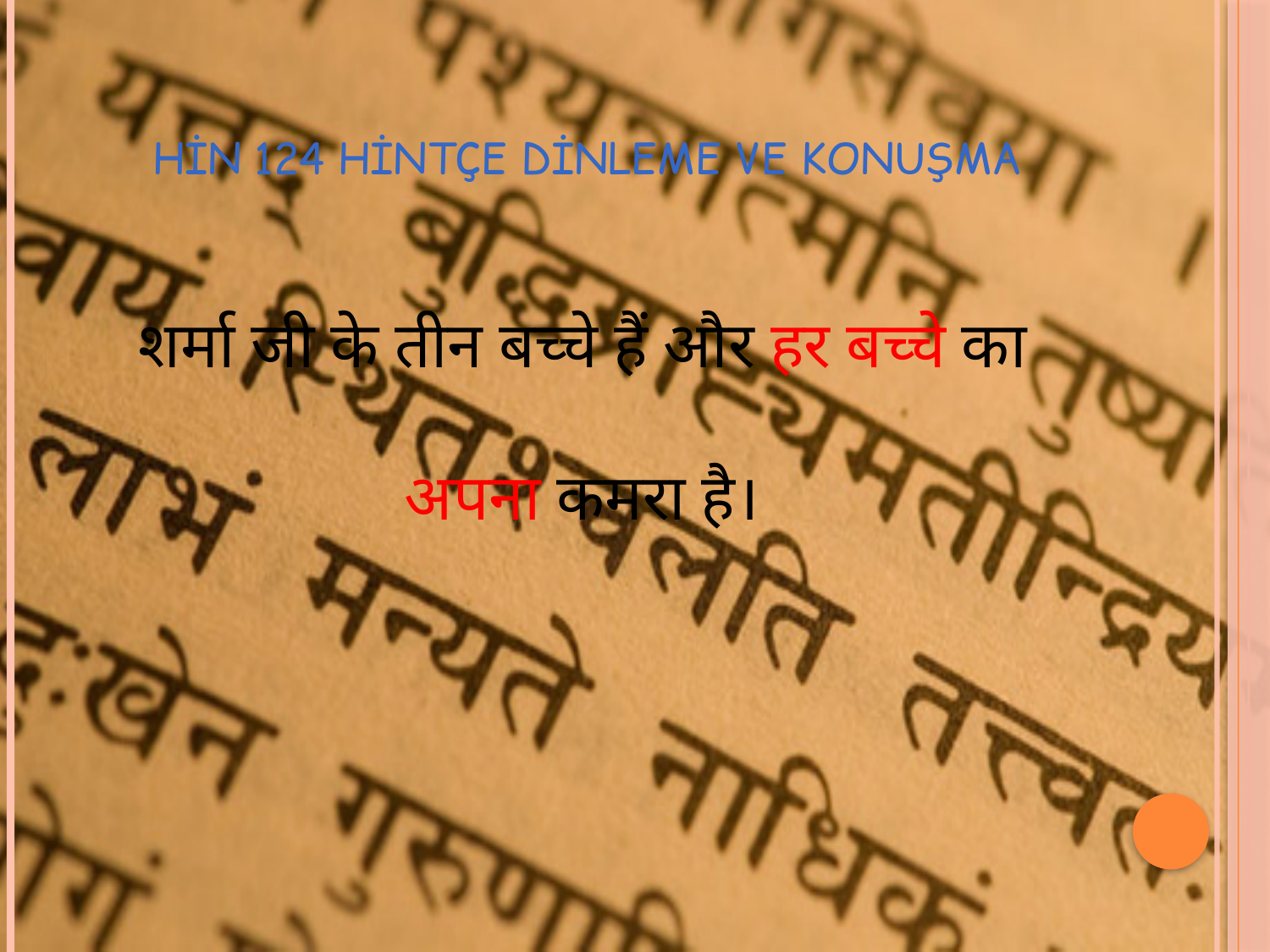

# HİN 124 Hintçe Dinleme ve Konuşma
शर्मा जी के तीन बच्चे हैं और हर बच्चे का अपना कमरा है।